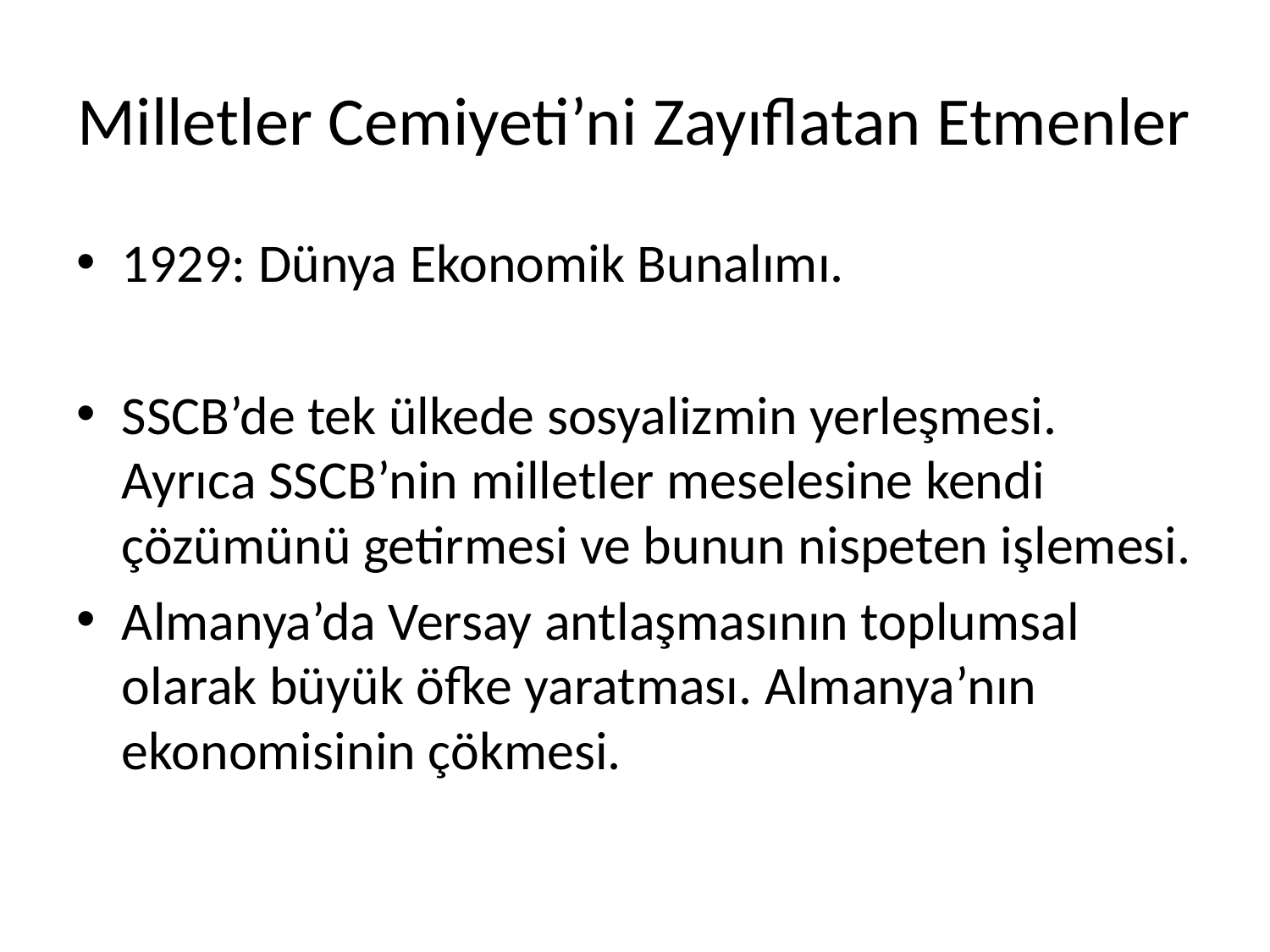

# Milletler Cemiyeti’ni Zayıflatan Etmenler
1929: Dünya Ekonomik Bunalımı.

SSCB’de tek ülkede sosyalizmin yerleşmesi. Ayrıca SSCB’nin milletler meselesine kendi çözümünü getirmesi ve bunun nispeten işlemesi.
Almanya’da Versay antlaşmasının toplumsal olarak büyük öfke yaratması. Almanya’nın ekonomisinin çökmesi.